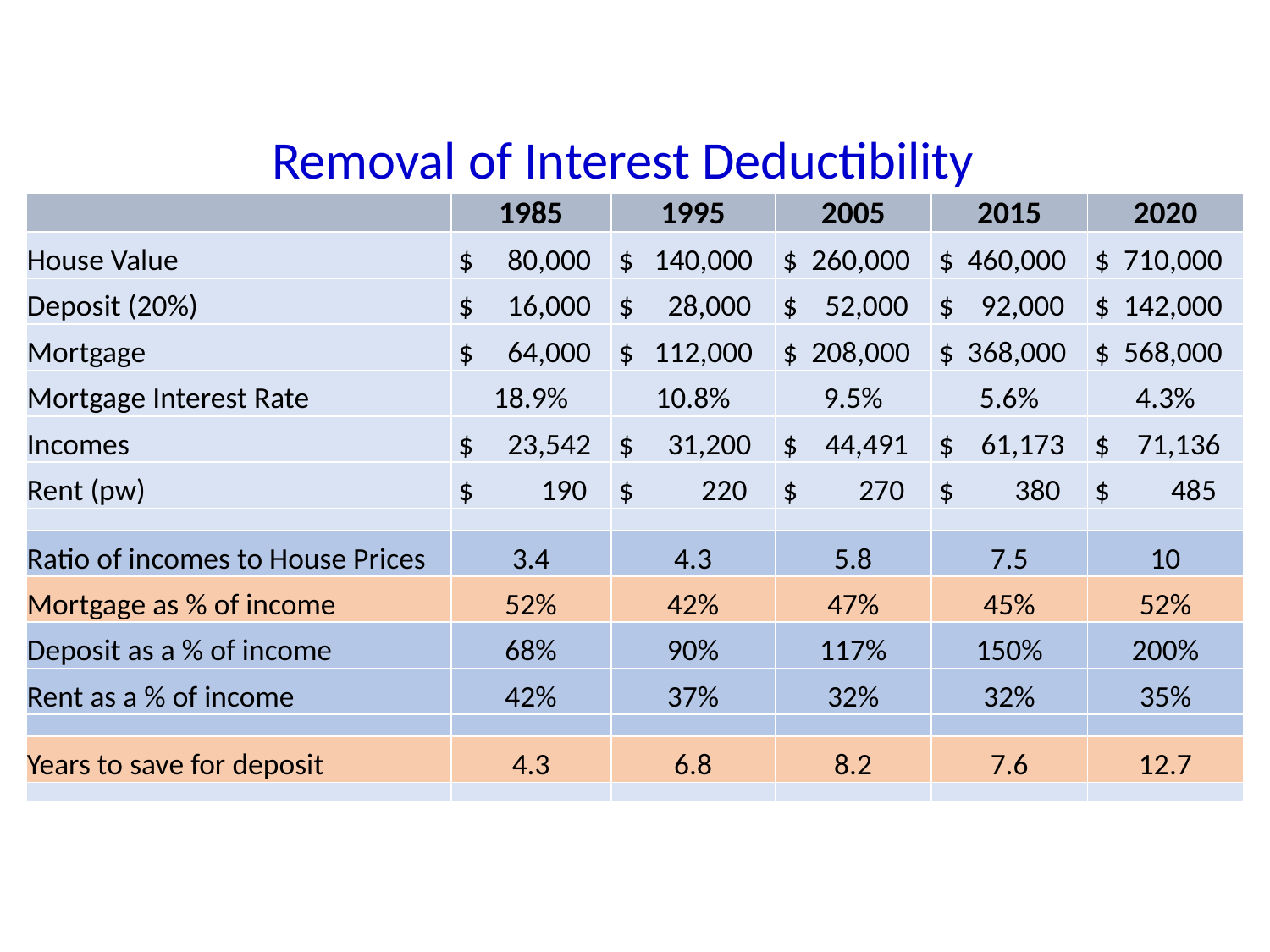

Removal of Interest Deductibility
|  | 1985 | 1995 | 2005 | 2015 | 2020 |
| --- | --- | --- | --- | --- | --- |
| House Value | $ 80,000 | $ 140,000 | $ 260,000 | $ 460,000 | $ 710,000 |
| Deposit (20%) | $ 16,000 | $ 28,000 | $ 52,000 | $ 92,000 | $ 142,000 |
| Mortgage | $ 64,000 | $ 112,000 | $ 208,000 | $ 368,000 | $ 568,000 |
| Mortgage Interest Rate | 18.9% | 10.8% | 9.5% | 5.6% | 4.3% |
| Incomes | $ 23,542 | $ 31,200 | $ 44,491 | $ 61,173 | $ 71,136 |
| Rent (pw) | $ 190 | $ 220 | $ 270 | $ 380 | $ 485 |
|  |  |  |  |  |  |
| Ratio of incomes to House Prices | 3.4 | 4.3 | 5.8 | 7.5 | 10 |
| Mortgage as % of income | 52% | 42% | 47% | 45% | 52% |
| Deposit as a % of income | 68% | 90% | 117% | 150% | 200% |
| Rent as a % of income | 42% | 37% | 32% | 32% | 35% |
|  |  |  |  |  |  |
| Years to save for deposit | 4.3 | 6.8 | 8.2 | 7.6 | 12.7 |
|  |  |  |  |  |  |